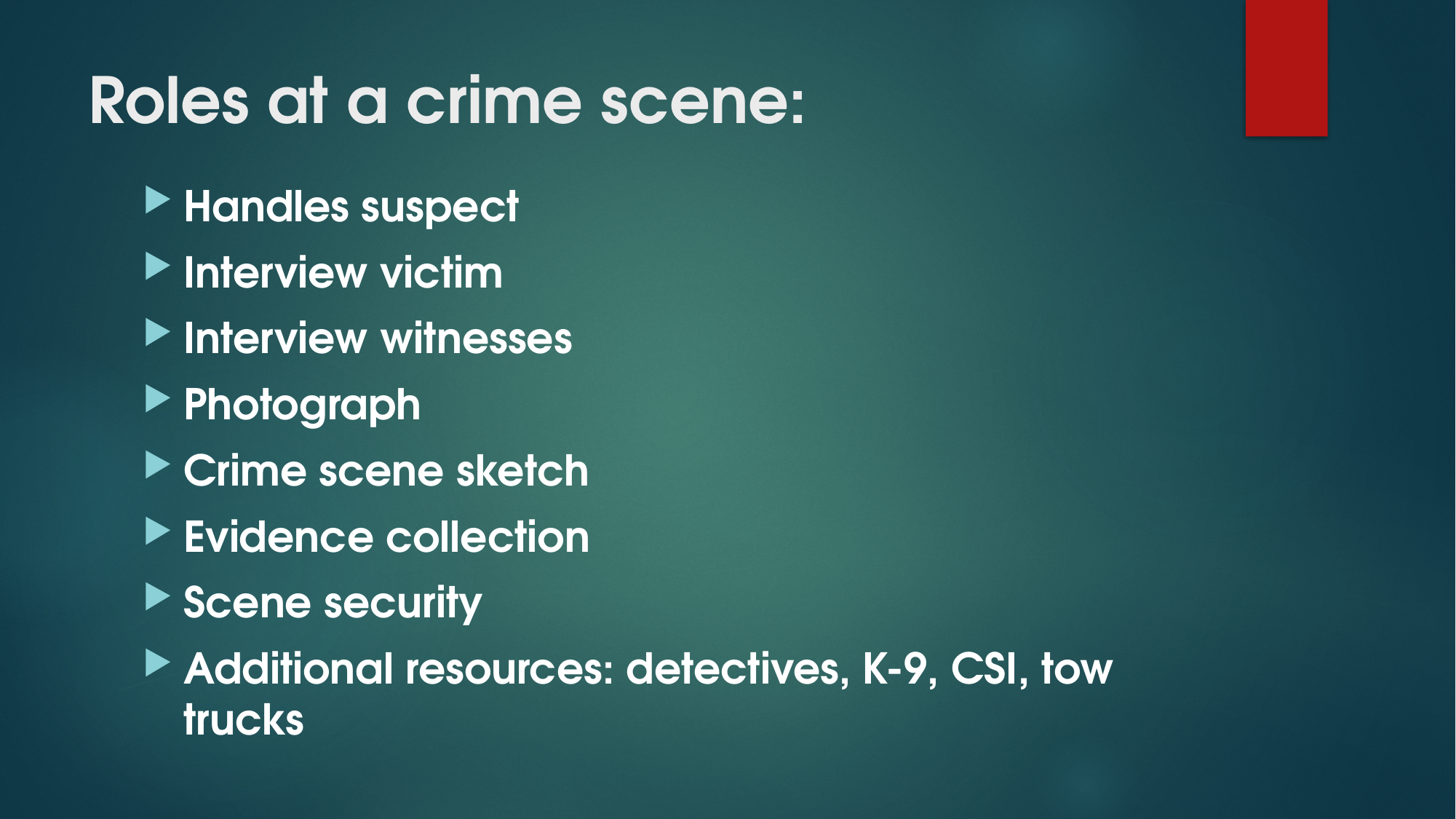

# Roles at a crime scene:
Handles suspect
Interview victim
Interview witnesses
Photograph
Crime scene sketch
Evidence collection
Scene security
Additional resources: detectives, K-9, CSI, tow trucks